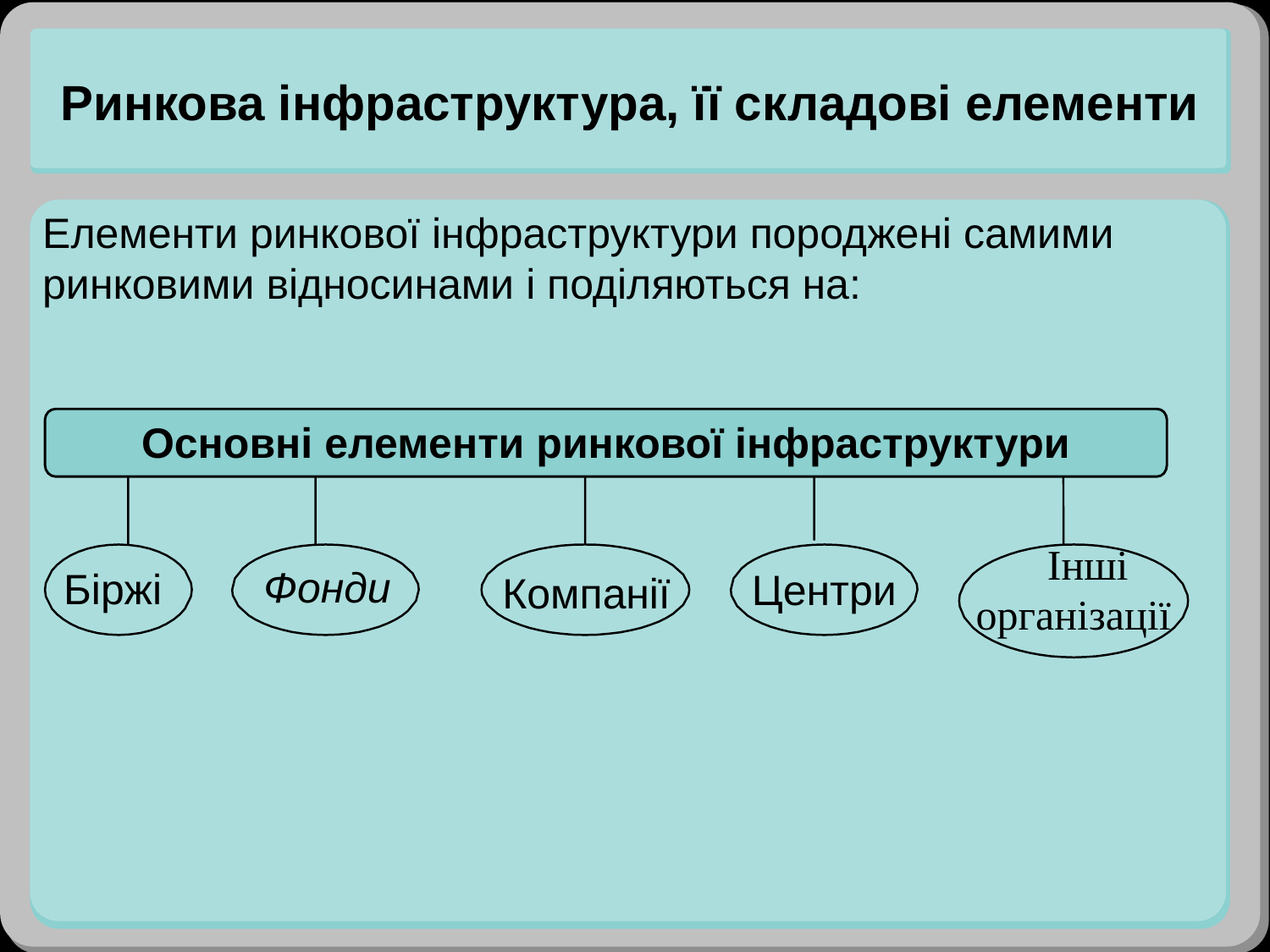

Ринкова інфраструктура, її складові елементи

Елементи ринкової інфраструктури породжені самими ринковими відносинами і поділяються на:

Основні елементи ринкової інфраструктури

Інші організації

Біржі
Фонди
Центри
Компанії